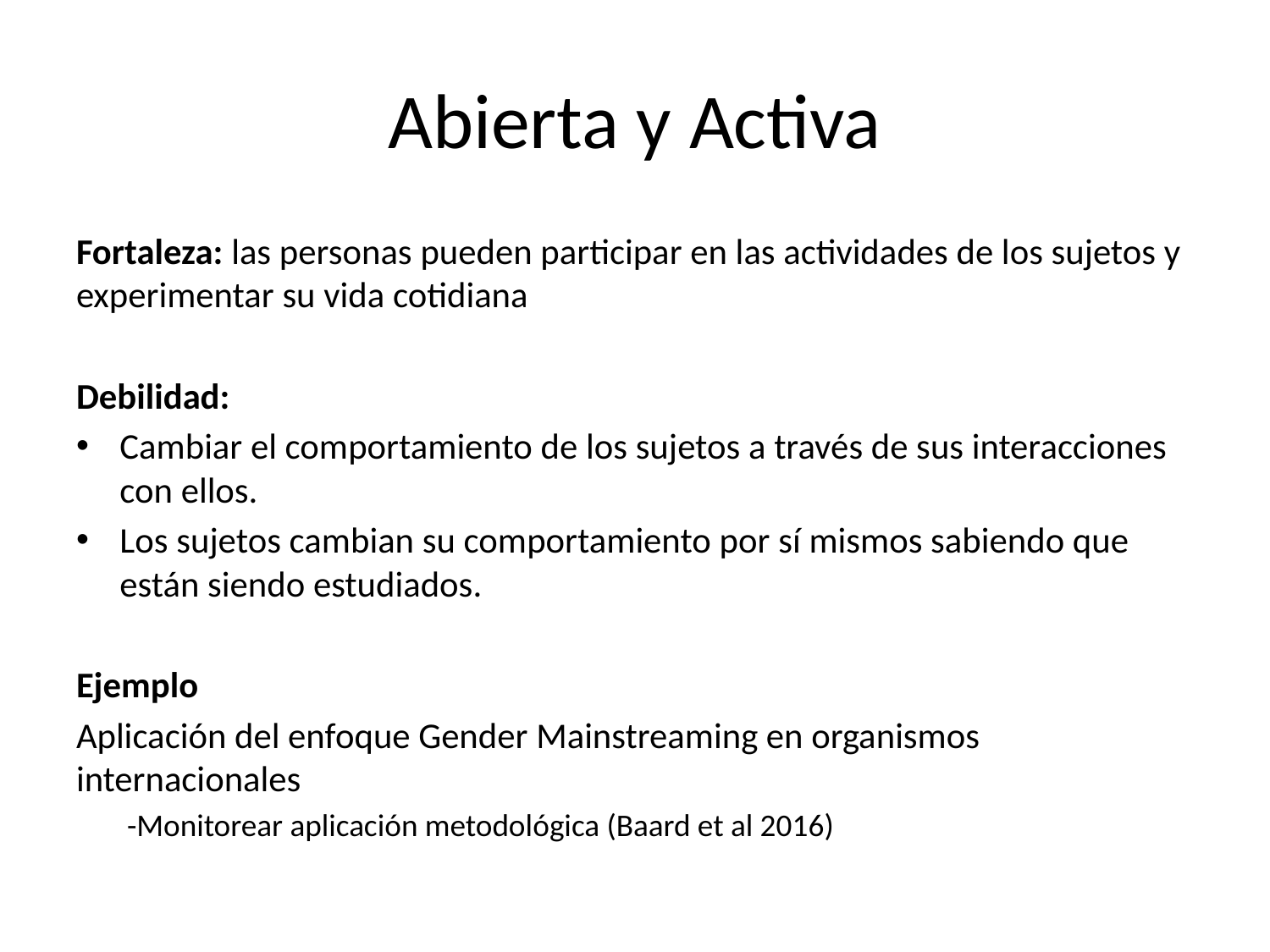

# Abierta y Activa
Fortaleza: las personas pueden participar en las actividades de los sujetos y experimentar su vida cotidiana

Debilidad:
Cambiar el comportamiento de los sujetos a través de sus interacciones con ellos.
Los sujetos cambian su comportamiento por sí mismos sabiendo que están siendo estudiados.

Ejemplo
Aplicación del enfoque Gender Mainstreaming en organismos internacionales
-Monitorear aplicación metodológica (Baard et al 2016)